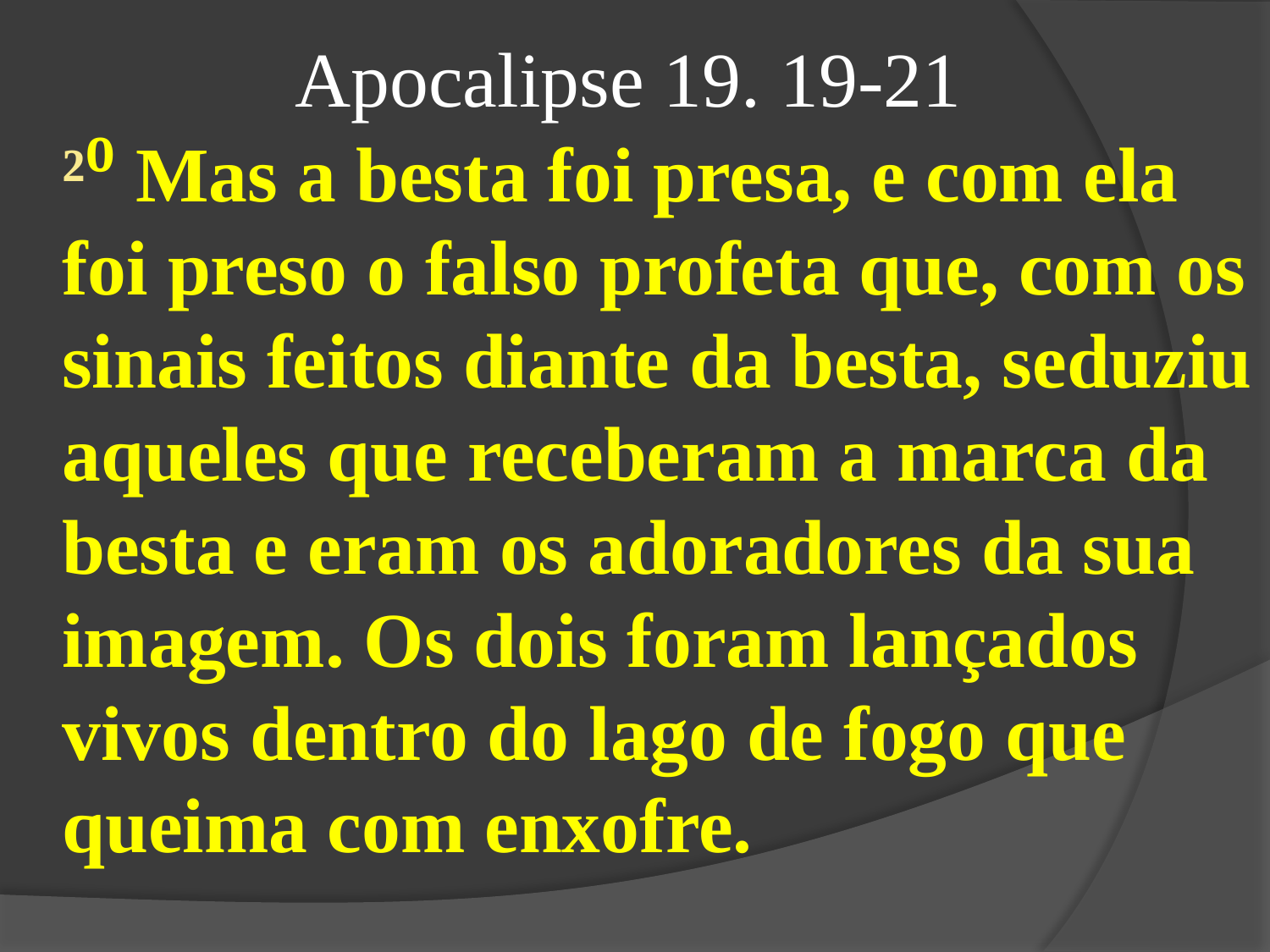

Apocalipse 19. 19-21
²⁰ Mas a besta foi presa, e com ela foi preso o falso profeta que, com os sinais feitos diante da besta, seduziu aqueles que receberam a marca da besta e eram os adoradores da sua imagem. Os dois foram lançados vivos dentro do lago de fogo que queima com enxofre.